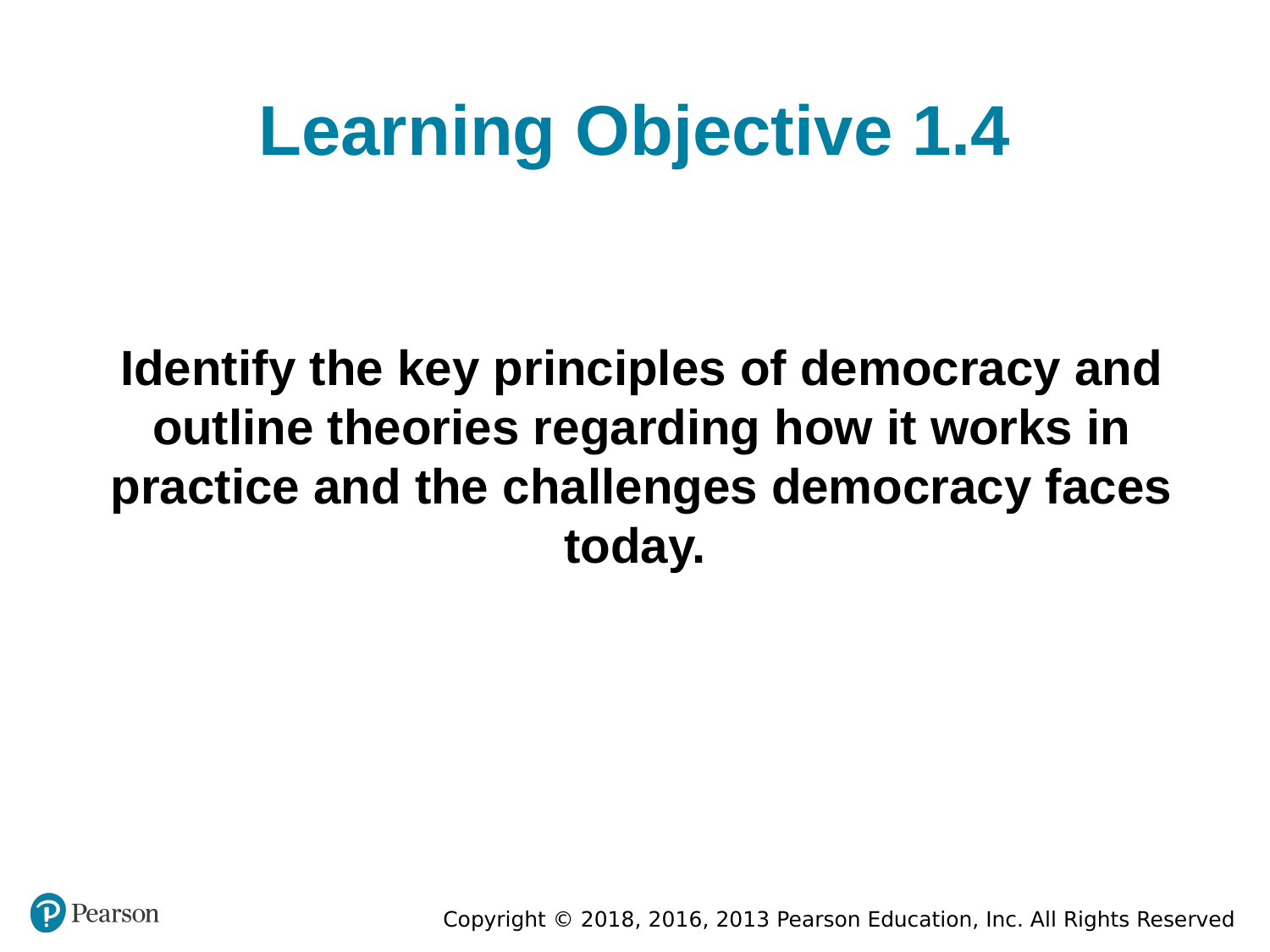

# Learning Objective 1.4

Identify the key principles of democracy and outline theories regarding how it works in practice and the challenges democracy faces today.